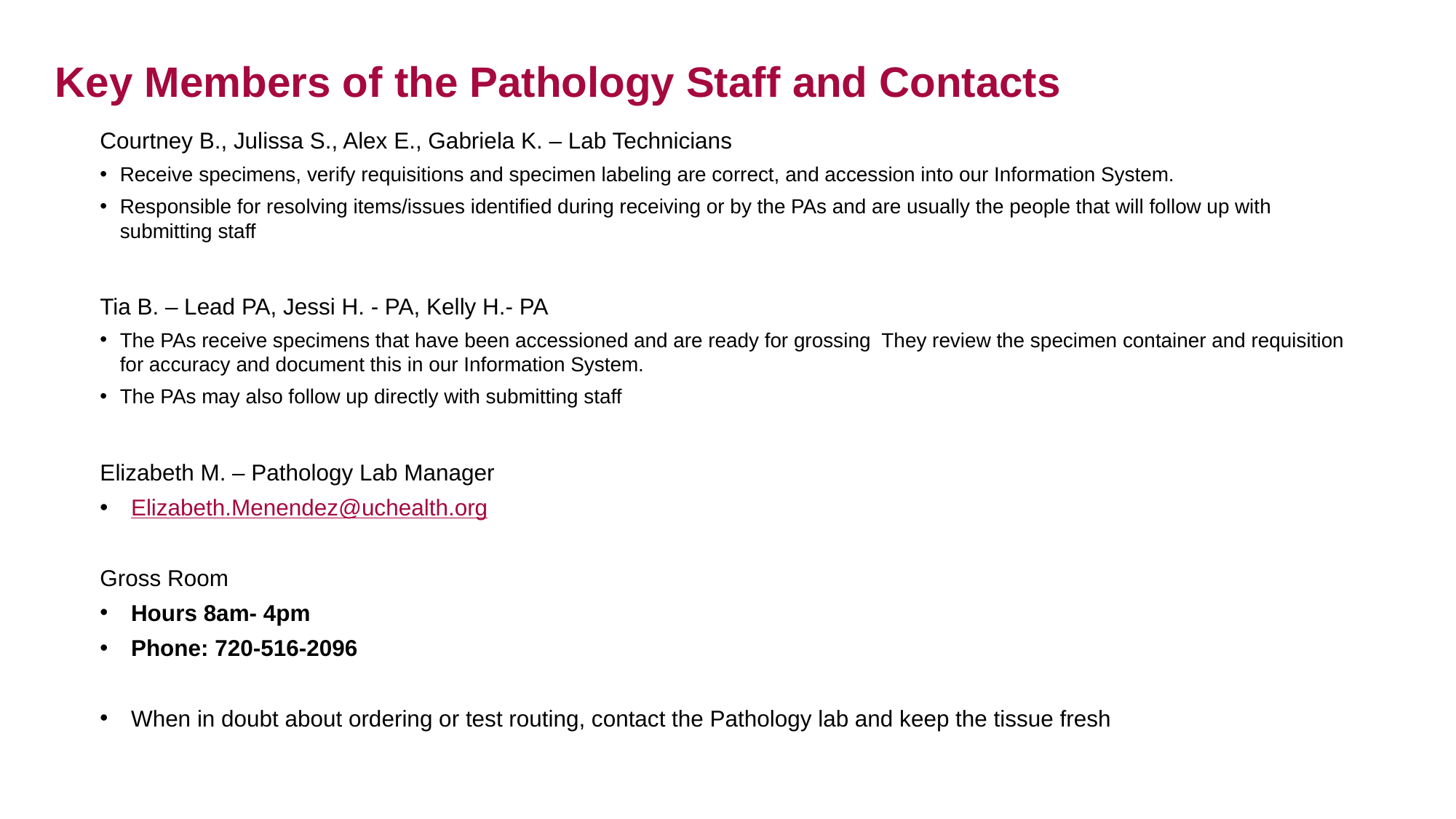

# Key Members of the Pathology Staff and Contacts
Courtney B., Julissa S., Alex E., Gabriela K. – Lab Technicians
Receive specimens, verify requisitions and specimen labeling are correct, and accession into our Information System.
Responsible for resolving items/issues identified during receiving or by the PAs and are usually the people that will follow up with submitting staff

Tia B. – Lead PA, Jessi H. - PA, Kelly H.- PA
The PAs receive specimens that have been accessioned and are ready for grossing  They review the specimen container and requisition for accuracy and document this in our Information System.
The PAs may also follow up directly with submitting staff

Elizabeth M. – Pathology Lab Manager
Elizabeth.Menendez@uchealth.org

Gross Room
Hours 8am- 4pm
Phone: 720-516-2096

When in doubt about ordering or test routing, contact the Pathology lab and keep the tissue fresh